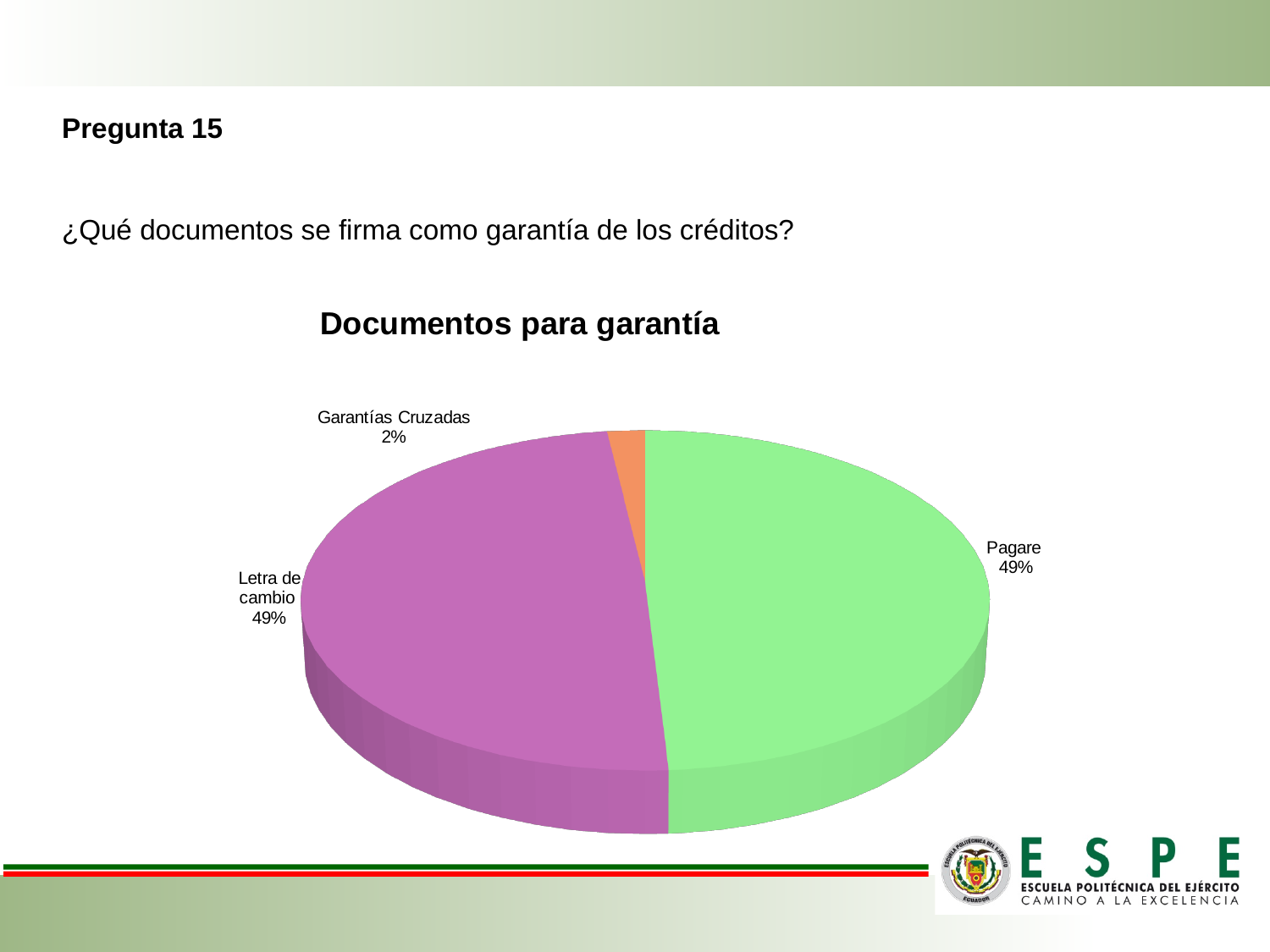

Pregunta 15

¿Qué documentos se firma como garantía de los créditos?

[unsupported chart]